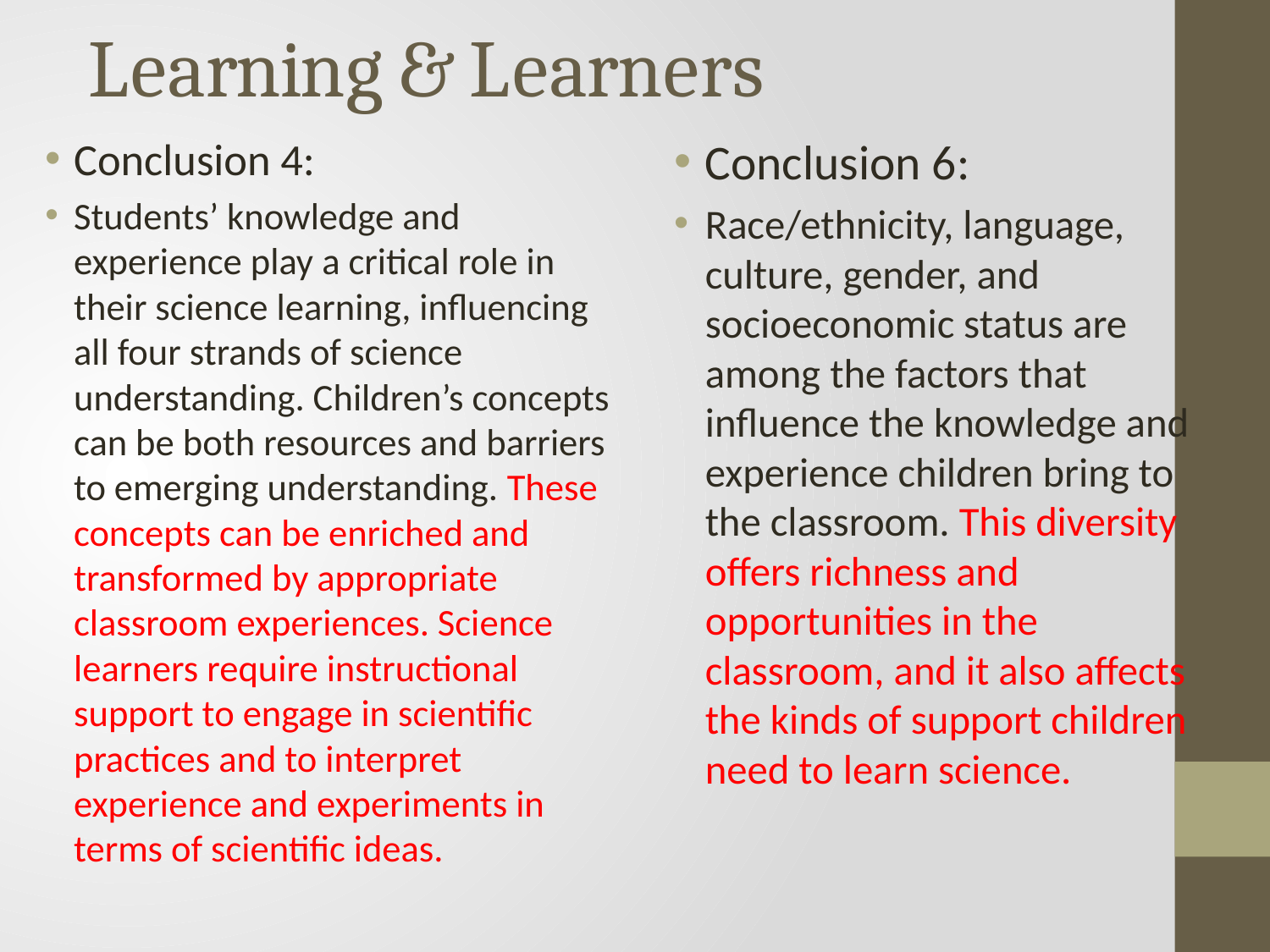

# Learning & Learners
Conclusion 4:
Students’ knowledge and experience play a critical role in their science learning, influencing all four strands of science understanding. Children’s concepts can be both resources and barriers to emerging understanding. These concepts can be enriched and transformed by appropriate classroom experiences. Science learners require instructional support to engage in scientific practices and to interpret experience and experiments in terms of scientific ideas.
Conclusion 6:
Race/ethnicity, language, culture, gender, and socioeconomic status are among the factors that influence the knowledge and experience children bring to the classroom. This diversity offers richness and opportunities in the classroom, and it also affects the kinds of support children need to learn science.